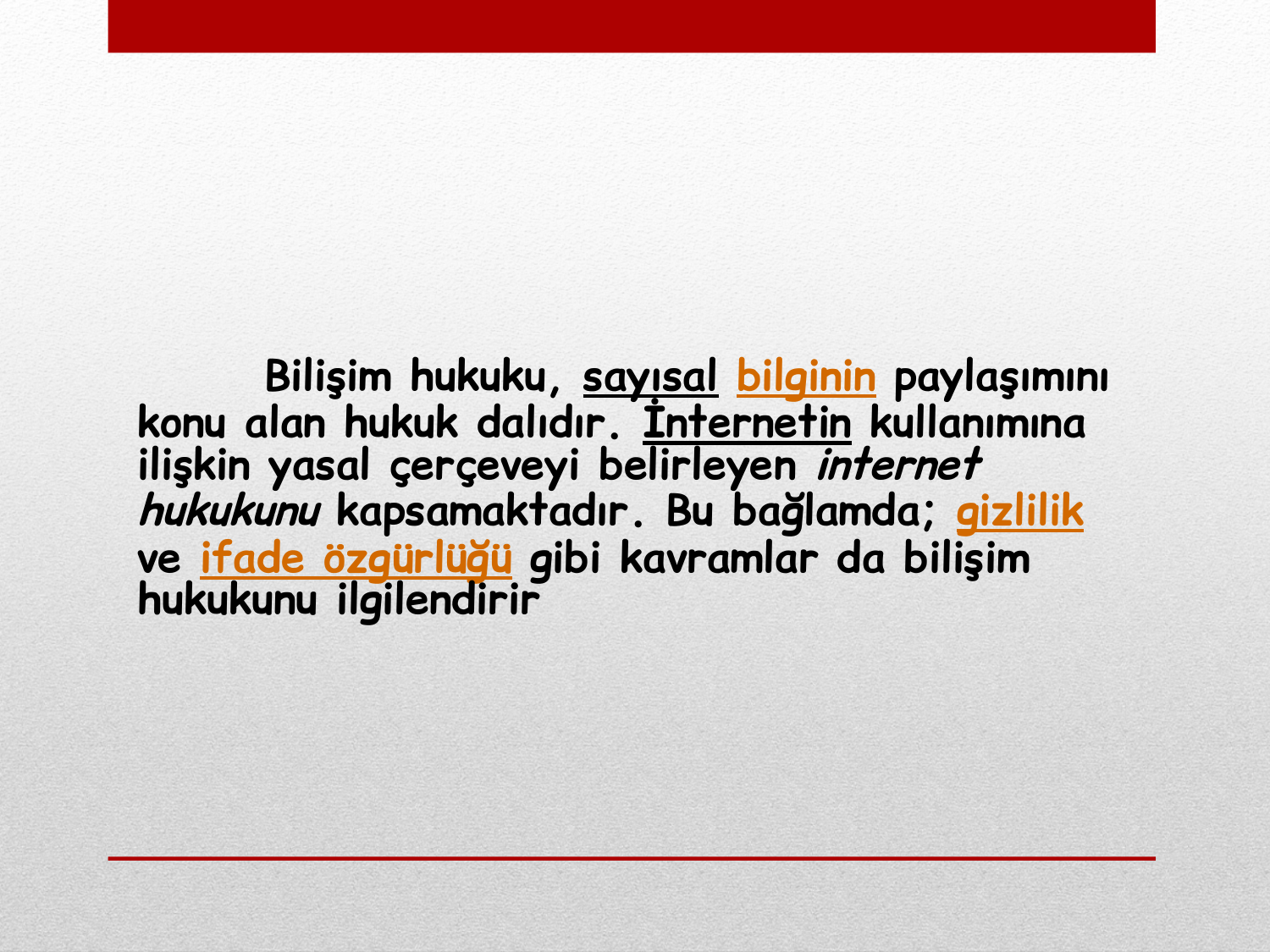

Bilişim hukuku, sayısal bilginin paylaşımını konu alan hukuk dalıdır. İnternetin kullanımına ilişkin yasal çerçeveyi belirleyen internet hukukunu kapsamaktadır. Bu bağlamda; gizlilik ve ifade özgürlüğü gibi kavramlar da bilişim hukukunu ilgilendirir